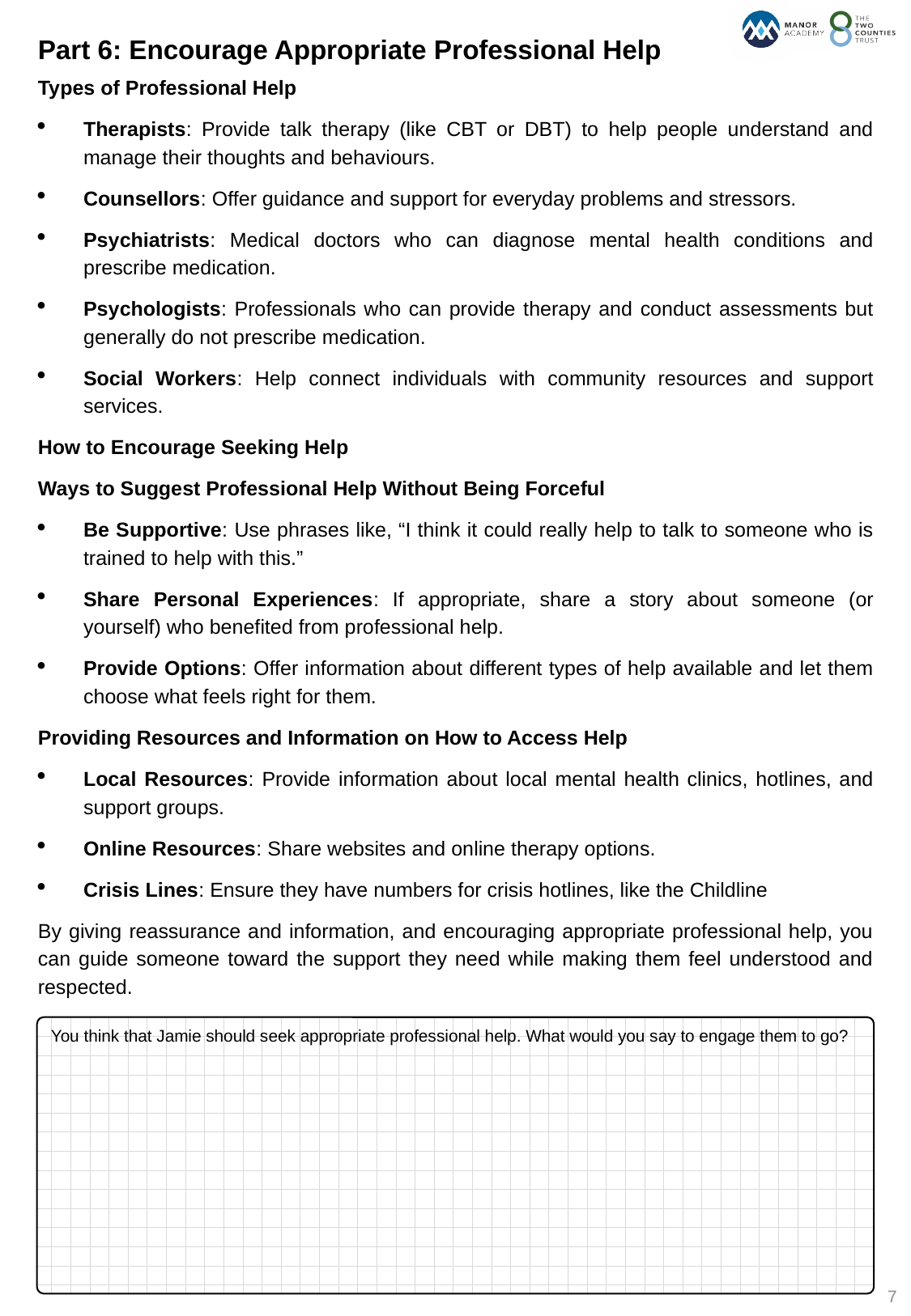

Part 6: Encourage Appropriate Professional Help
Types of Professional Help
Therapists: Provide talk therapy (like CBT or DBT) to help people understand and manage their thoughts and behaviours.
Counsellors: Offer guidance and support for everyday problems and stressors.
Psychiatrists: Medical doctors who can diagnose mental health conditions and prescribe medication.
Psychologists: Professionals who can provide therapy and conduct assessments but generally do not prescribe medication.
Social Workers: Help connect individuals with community resources and support services.
How to Encourage Seeking Help
Ways to Suggest Professional Help Without Being Forceful
Be Supportive: Use phrases like, “I think it could really help to talk to someone who is trained to help with this.”
Share Personal Experiences: If appropriate, share a story about someone (or yourself) who benefited from professional help.
Provide Options: Offer information about different types of help available and let them choose what feels right for them.
Providing Resources and Information on How to Access Help
Local Resources: Provide information about local mental health clinics, hotlines, and support groups.
Online Resources: Share websites and online therapy options.
Crisis Lines: Ensure they have numbers for crisis hotlines, like the Childline
By giving reassurance and information, and encouraging appropriate professional help, you can guide someone toward the support they need while making them feel understood and respected.

You think that Jamie should seek appropriate professional help. What would you say to engage them to go?
7